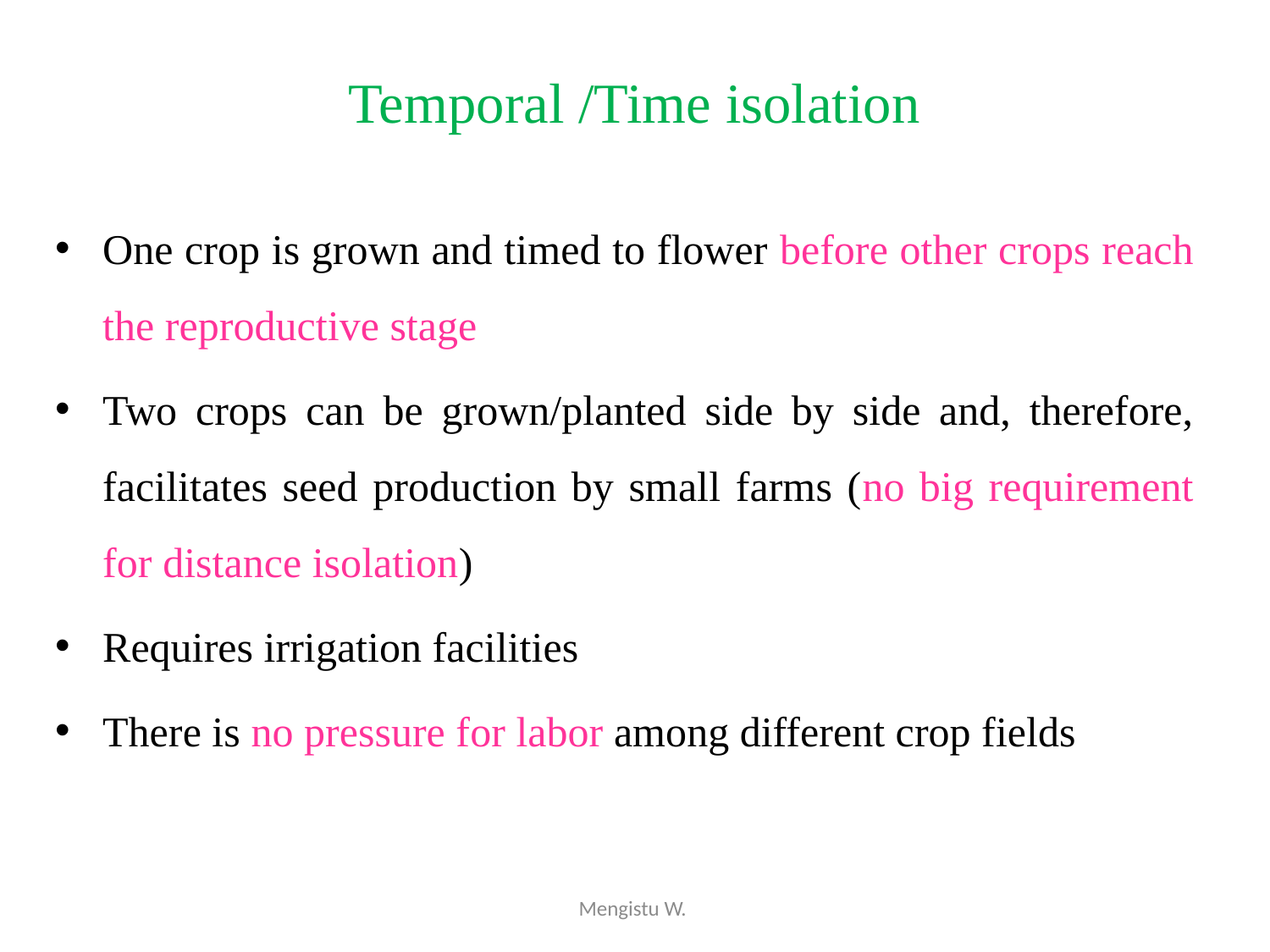

# Temporal /Time isolation
One crop is grown and timed to flower before other crops reach the reproductive stage
Two crops can be grown/planted side by side and, therefore, facilitates seed production by small farms (no big requirement for distance isolation)
Requires irrigation facilities
There is no pressure for labor among different crop fields
Mengistu W.